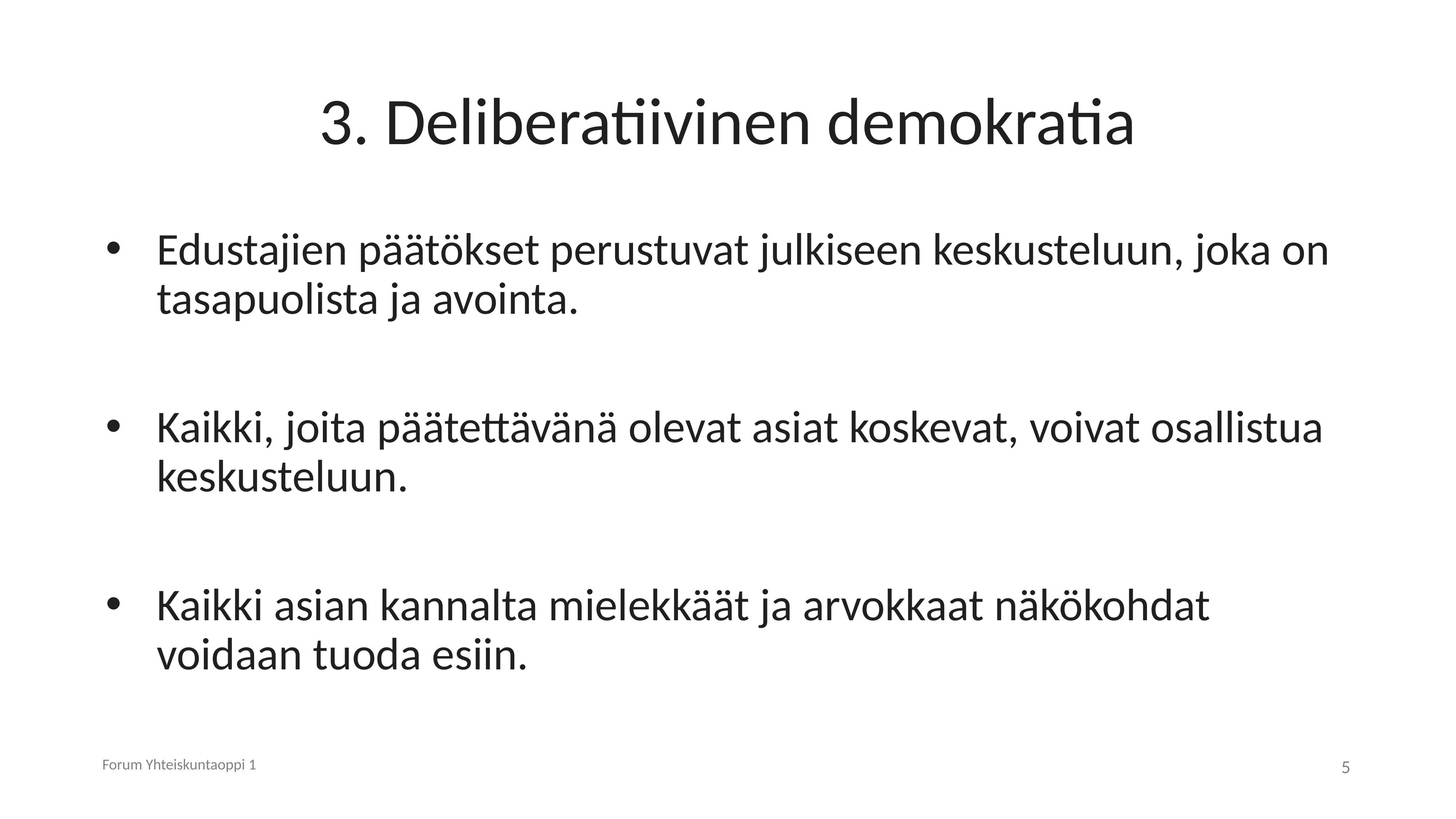

# 3. Deliberatiivinen demokratia
Edustajien päätökset perustuvat julkiseen keskusteluun, joka on tasapuolista ja avointa.

Kaikki, joita päätettävänä olevat asiat koskevat, voivat osallistua keskusteluun.

Kaikki asian kannalta mielekkäät ja arvokkaat näkökohdat voidaan tuoda esiin.
Forum Yhteiskuntaoppi 1
5